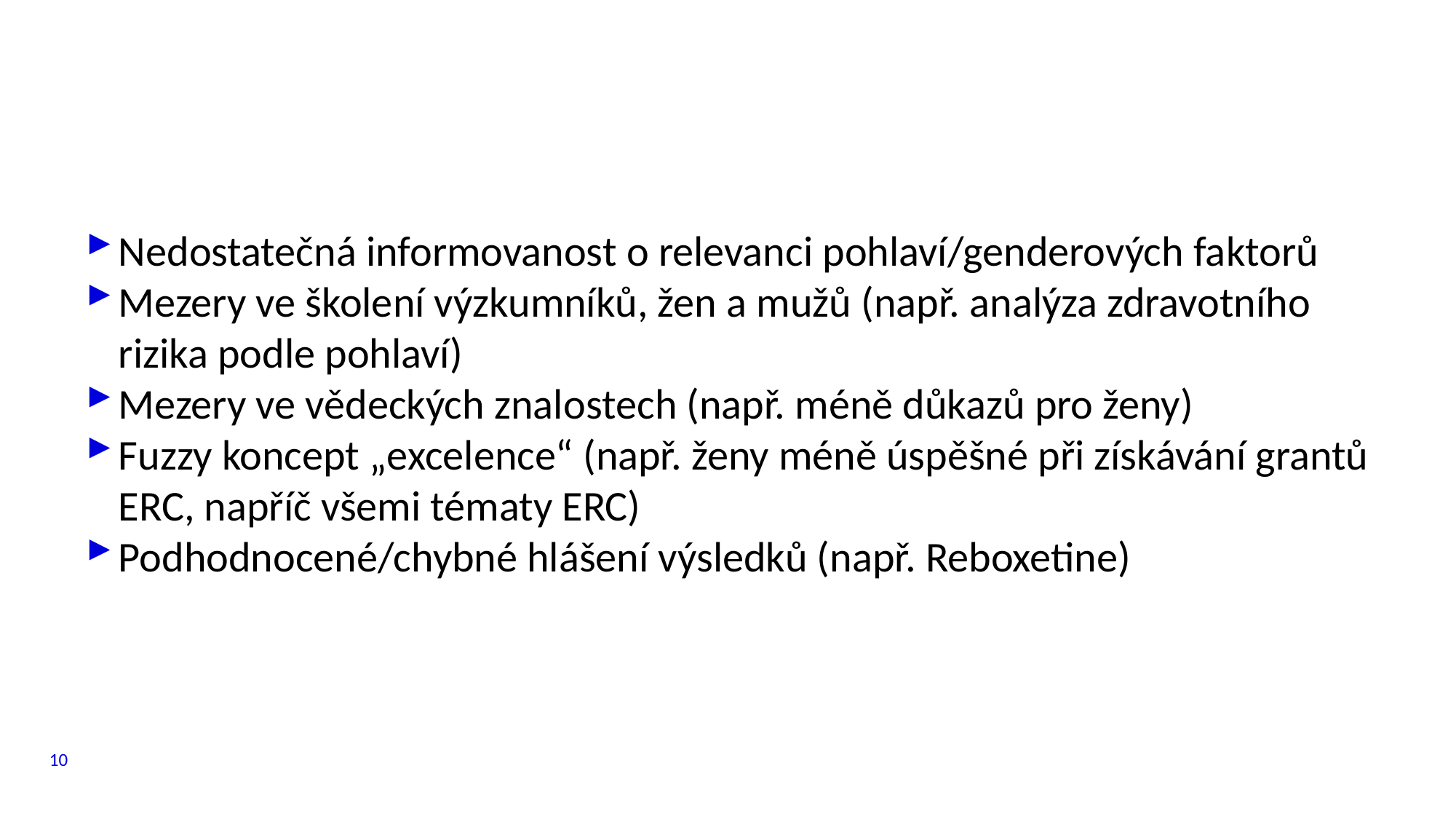

#
Nedostatečná informovanost o relevanci pohlaví/genderových faktorů
Mezery ve školení výzkumníků, žen a mužů (např. analýza zdravotního rizika podle pohlaví)
Mezery ve vědeckých znalostech (např. méně důkazů pro ženy)
Fuzzy koncept „excelence“ (např. ženy méně úspěšné při získávání grantů ERC, napříč všemi tématy ERC)
Podhodnocené/chybné hlášení výsledků (např. Reboxetine)

10